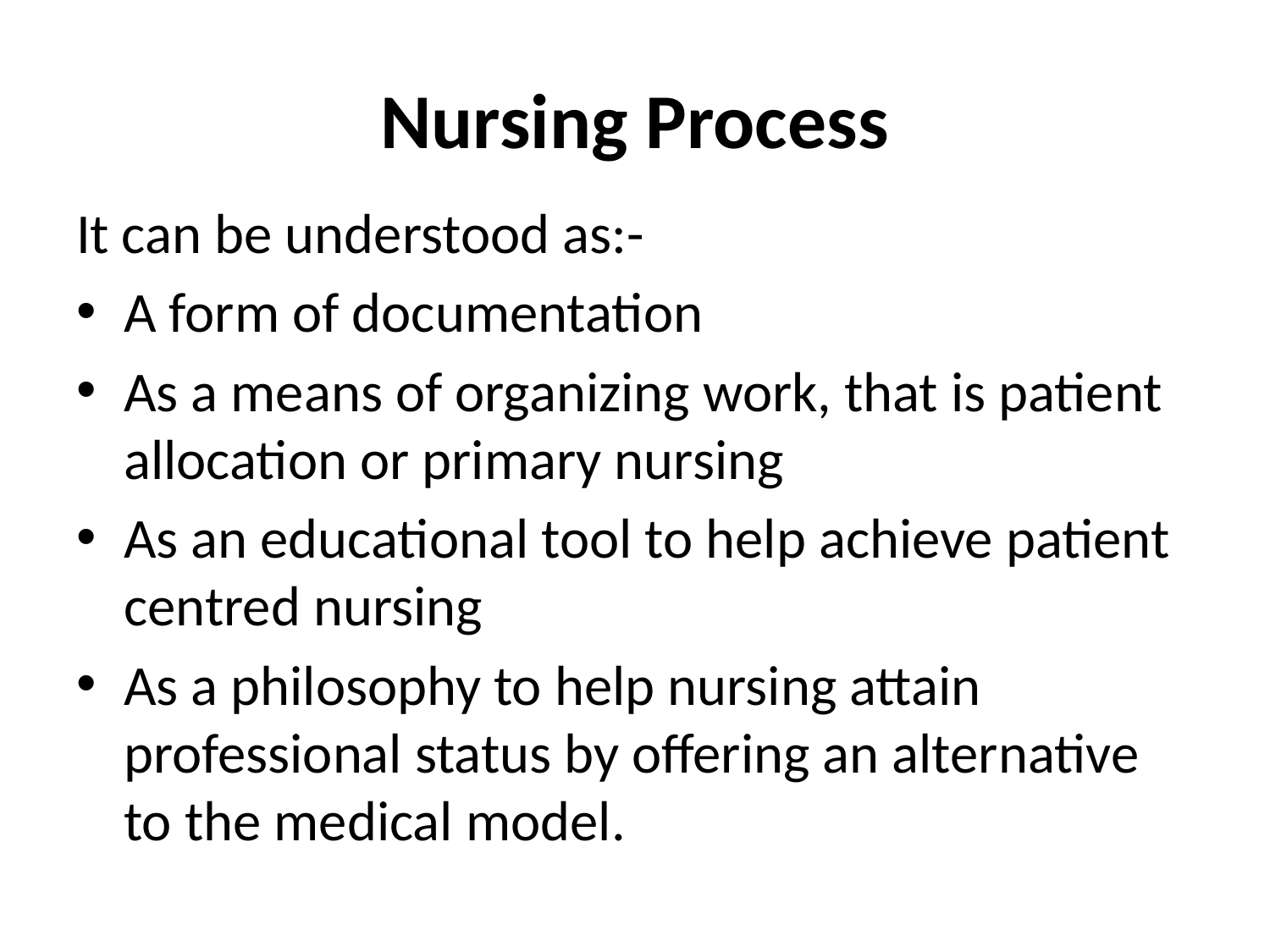

# Nursing Process
It can be understood as:-
A form of documentation
As a means of organizing work, that is patient allocation or primary nursing
As an educational tool to help achieve patient centred nursing
As a philosophy to help nursing attain professional status by offering an alternative to the medical model.